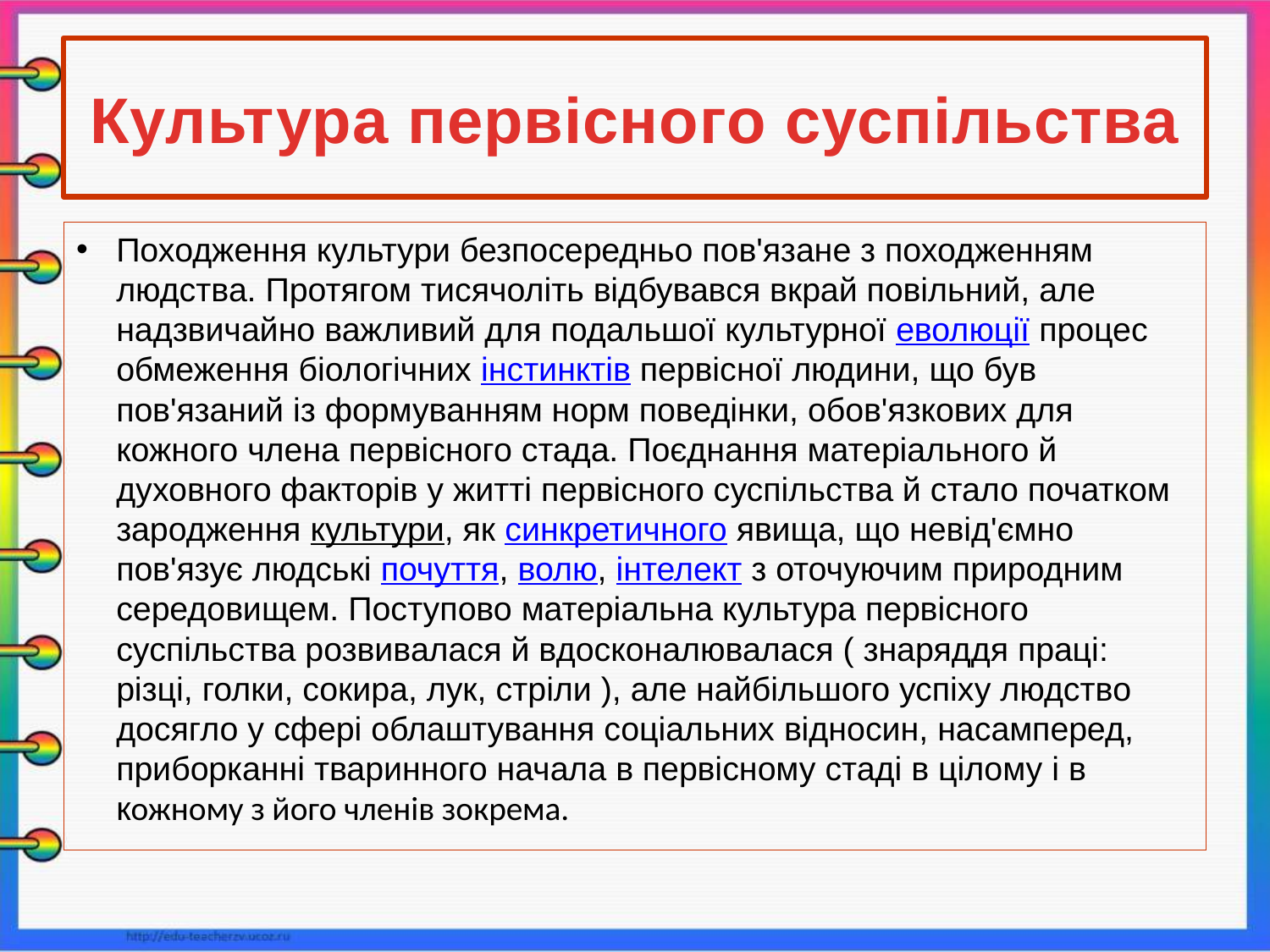

# Культура первісного суспільства
Походження культури безпосередньо пов'язане з походженням людства. Протягом тисячоліть відбувався вкрай повільний, але надзвичайно важливий для подальшої культурної еволюції процес обмеження біологічних інстинктів первісної людини, що був пов'язаний із формуванням норм поведінки, обов'язкових для кожного члена первісного стада. Поєднання матеріального й духовного факторів у житті первісного суспільства й стало початком зародження культури, як синкретичного явища, що невід'ємно пов'язує людські почуття, волю, інтелект з оточуючим природним середовищем. Поступово матеріальна культура первісного суспільства розвивалася й вдосконалювалася ( знаряддя праці: різці, голки, сокира, лук, стріли ), але найбільшого успіху людство досягло у сфері облаштування соціальних відносин, насамперед, приборканні тваринного начала в первісному стаді в цілому і в кожному з його членів зокрема.